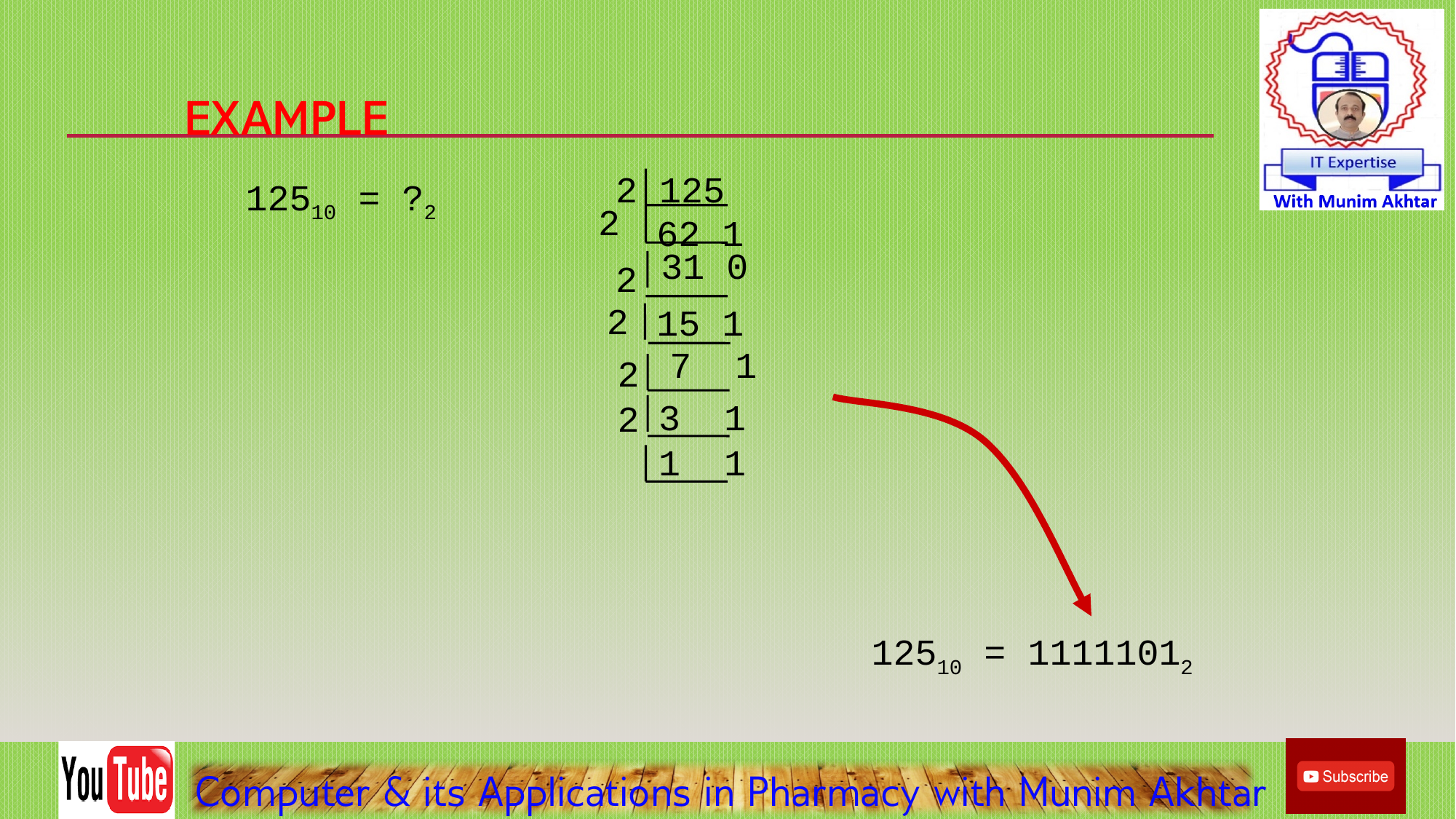

# Example
2 125
62 1

12510 = ?2
2
 31 0

2
15 1

2
 7  1

2
3  1

2
1  1

12510 = 11111012